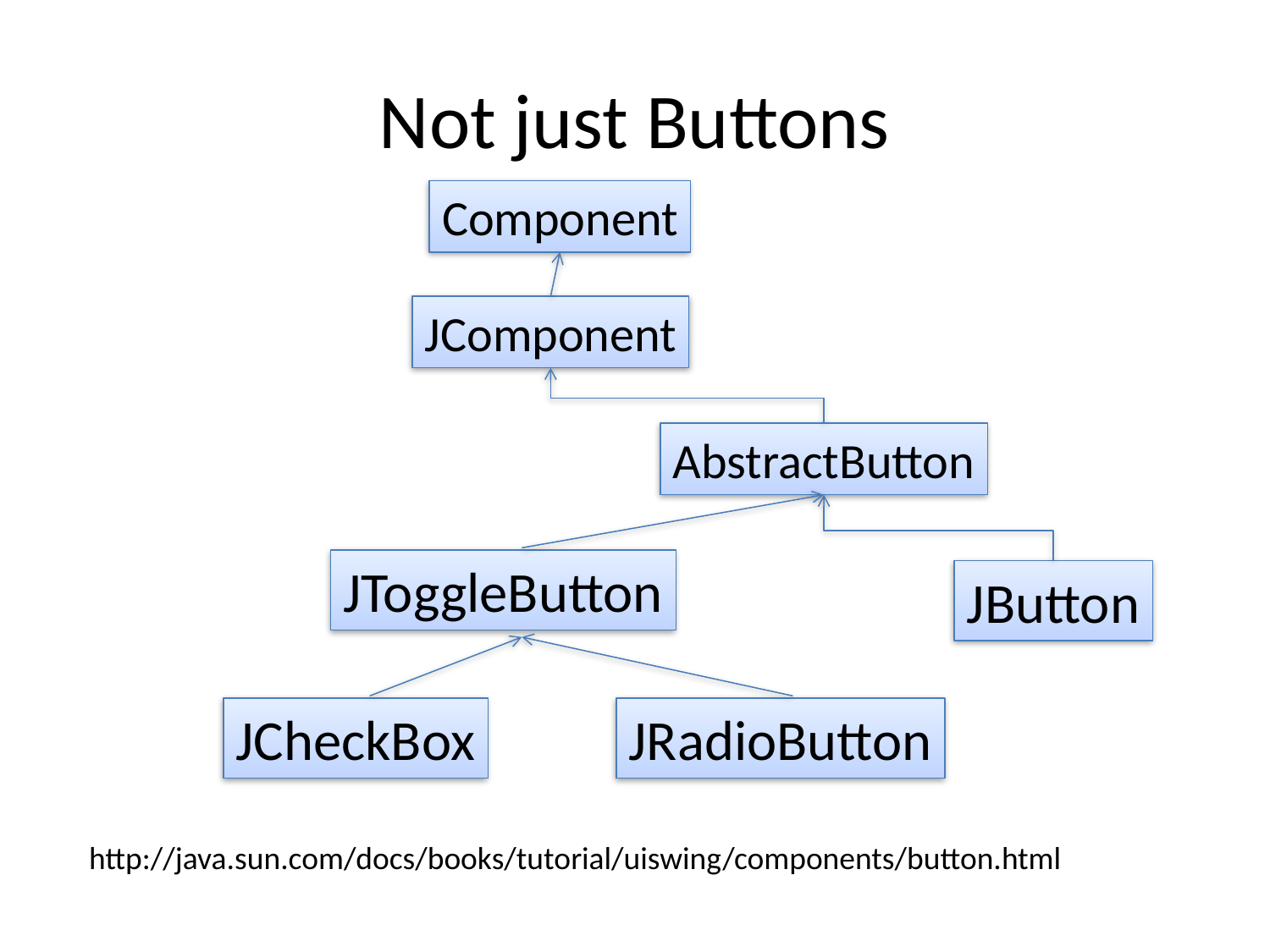

# Not just Buttons
Component
JComponent
AbstractButton
JToggleButton
JButton
JCheckBox
JRadioButton
http://java.sun.com/docs/books/tutorial/uiswing/components/button.html